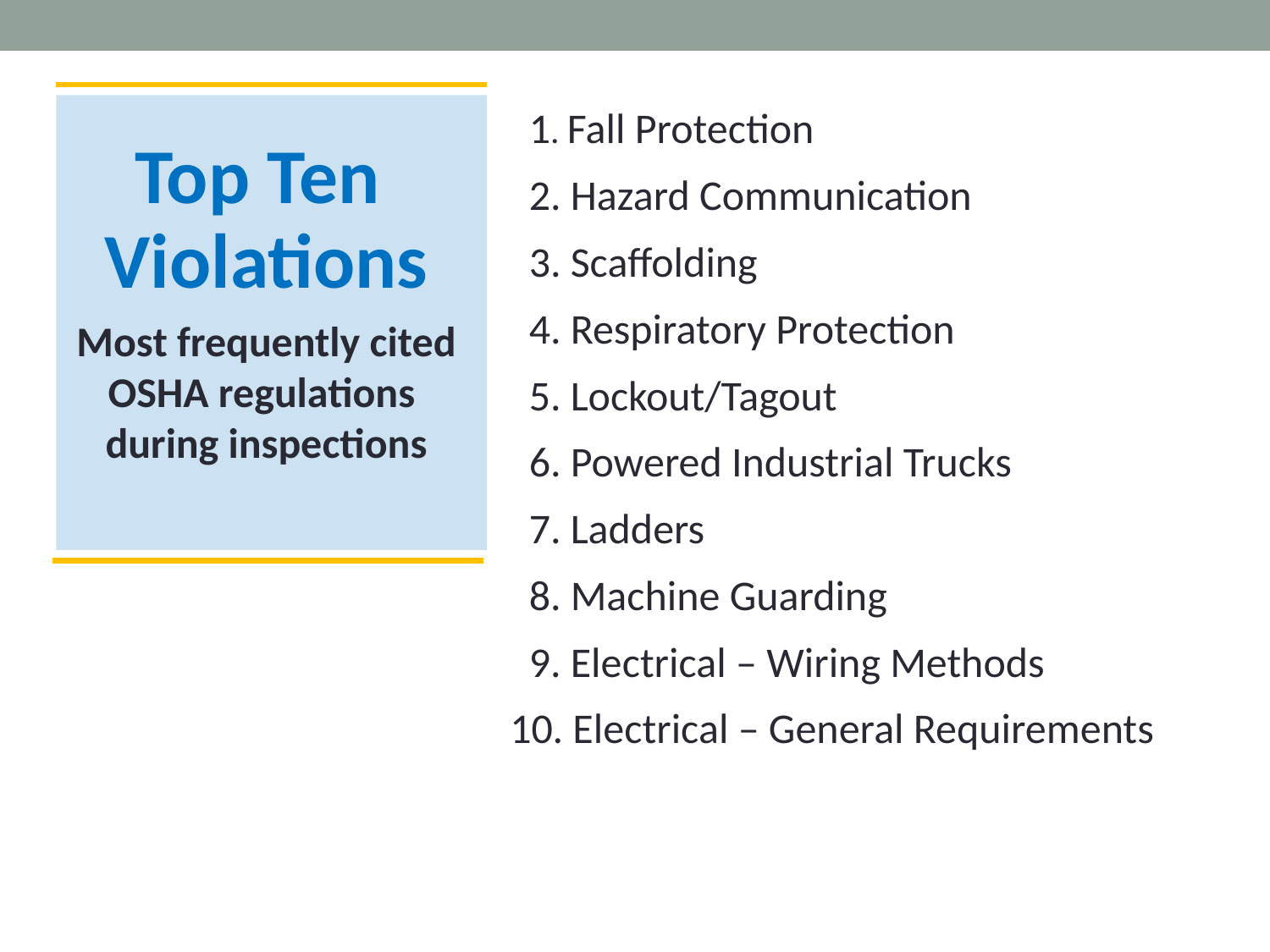

1. Fall Protection
  2. Hazard Communication
  3. Scaffolding
  4. Respiratory Protection
  5. Lockout/Tagout
  6. Powered Industrial Trucks
  7. Ladders
  8. Machine Guarding
  9. Electrical – Wiring Methods
10. Electrical – General Requirements
Top Ten
Violations
Most frequently cited OSHA regulations
during inspections